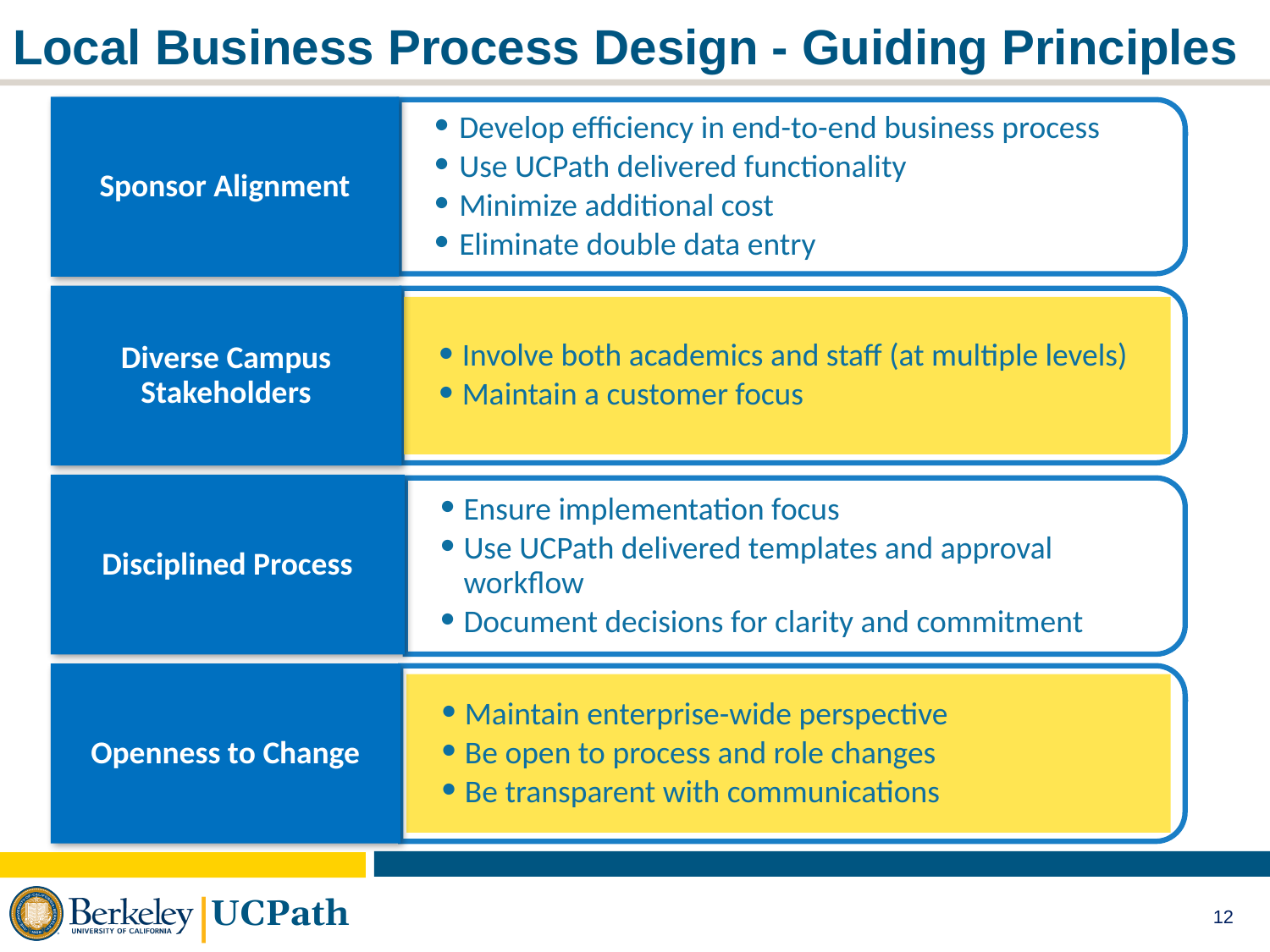

# Local Business Process Design - Guiding Principles

Sponsor Alignment

Develop efficiency in end-to-end business process
Use UCPath delivered functionality
Minimize additional cost
Eliminate double data entry

Diverse Campus Stakeholders
Involve both academics and staff (at multiple levels)
Maintain a customer focus

Disciplined Process
Ensure implementation focus
Use UCPath delivered templates and approval workflow
Document decisions for clarity and commitment

Openness to Change
Maintain enterprise-wide perspective
Be open to process and role changes
Be transparent with communications
12